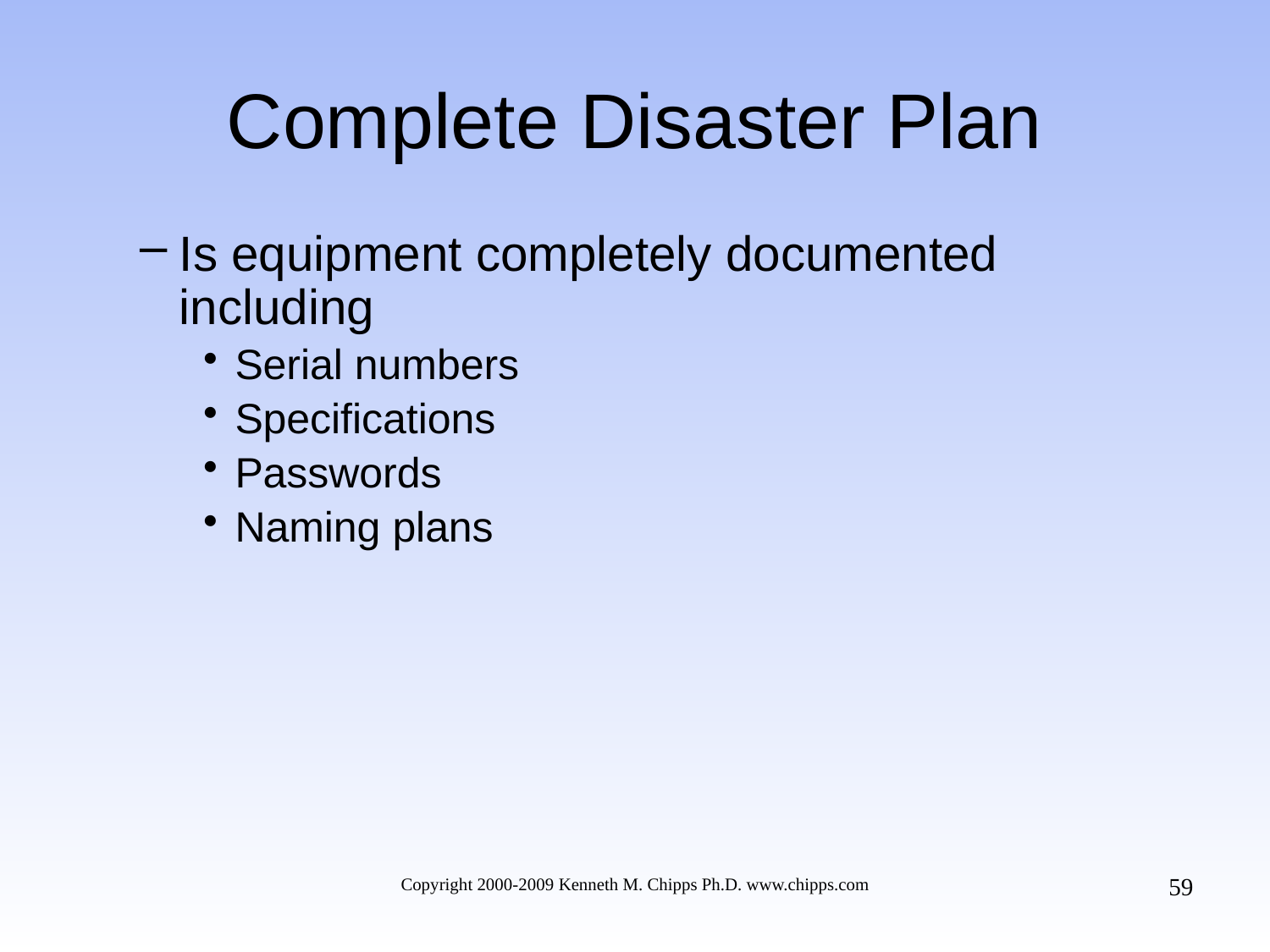

# Complete Disaster Plan
Is equipment completely documented including
Serial numbers
Specifications
Passwords
Naming plans
59
Copyright 2000-2009 Kenneth M. Chipps Ph.D. www.chipps.com